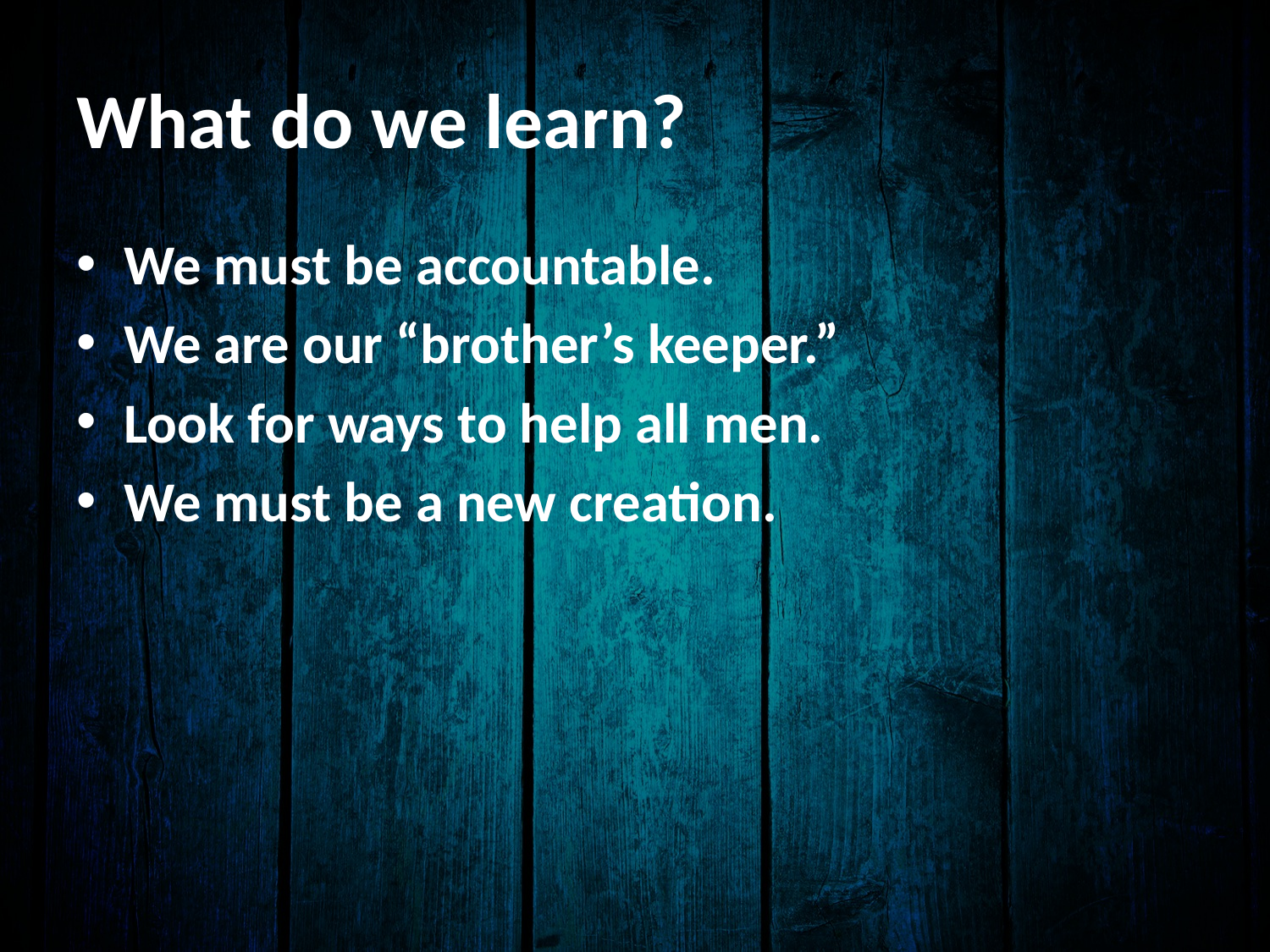

# What do we learn?
We must be accountable.
We are our “brother’s keeper.”
Look for ways to help all men.
We must be a new creation.